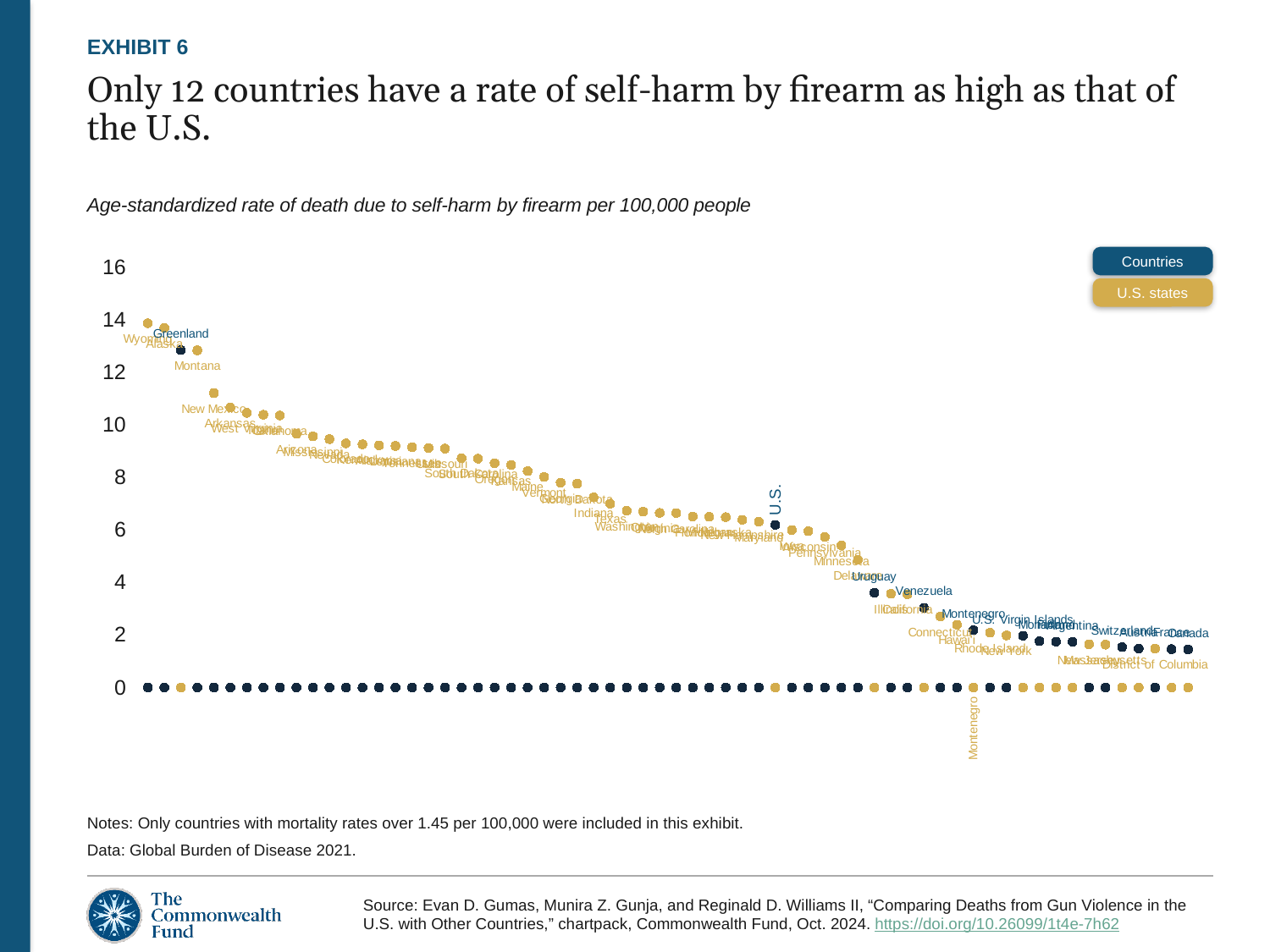

EXHIBIT 6
# Only 12 countries have a rate of self-harm by firearm as high as that of the U.S.
Age-standardized rate of death due to self-harm by firearm per 100,000 people

### Chart

| Category | OECD | US |
|---|---|---|
Countries
U.S. states
Notes: Only countries with mortality rates over 1.45 per 100,000 were included in this exhibit.
Data: Global Burden of Disease 2021.